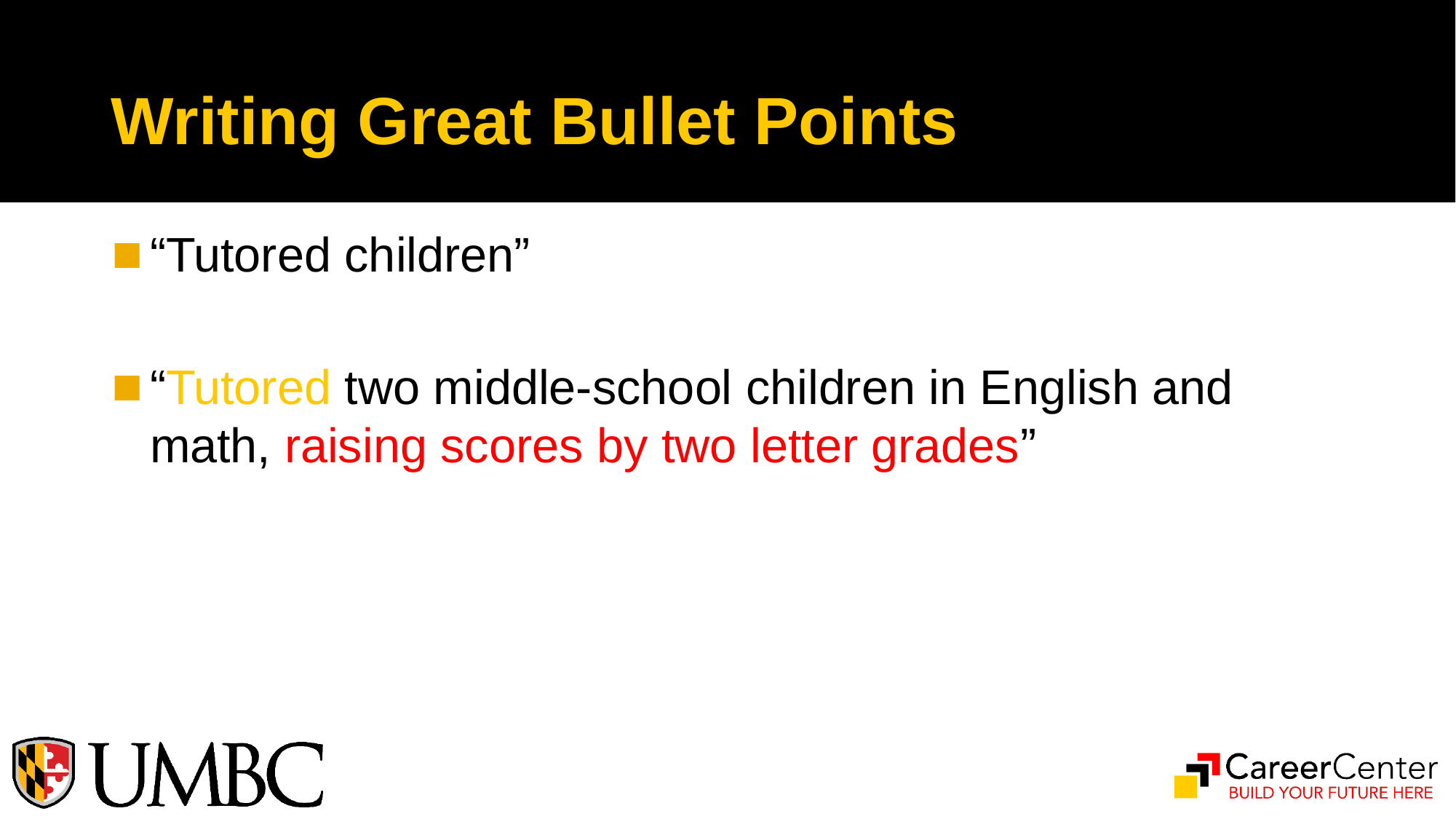

# Writing Great Bullet Points
“Tutored children”

“Tutored two middle-school children in English and math, raising scores by two letter grades”